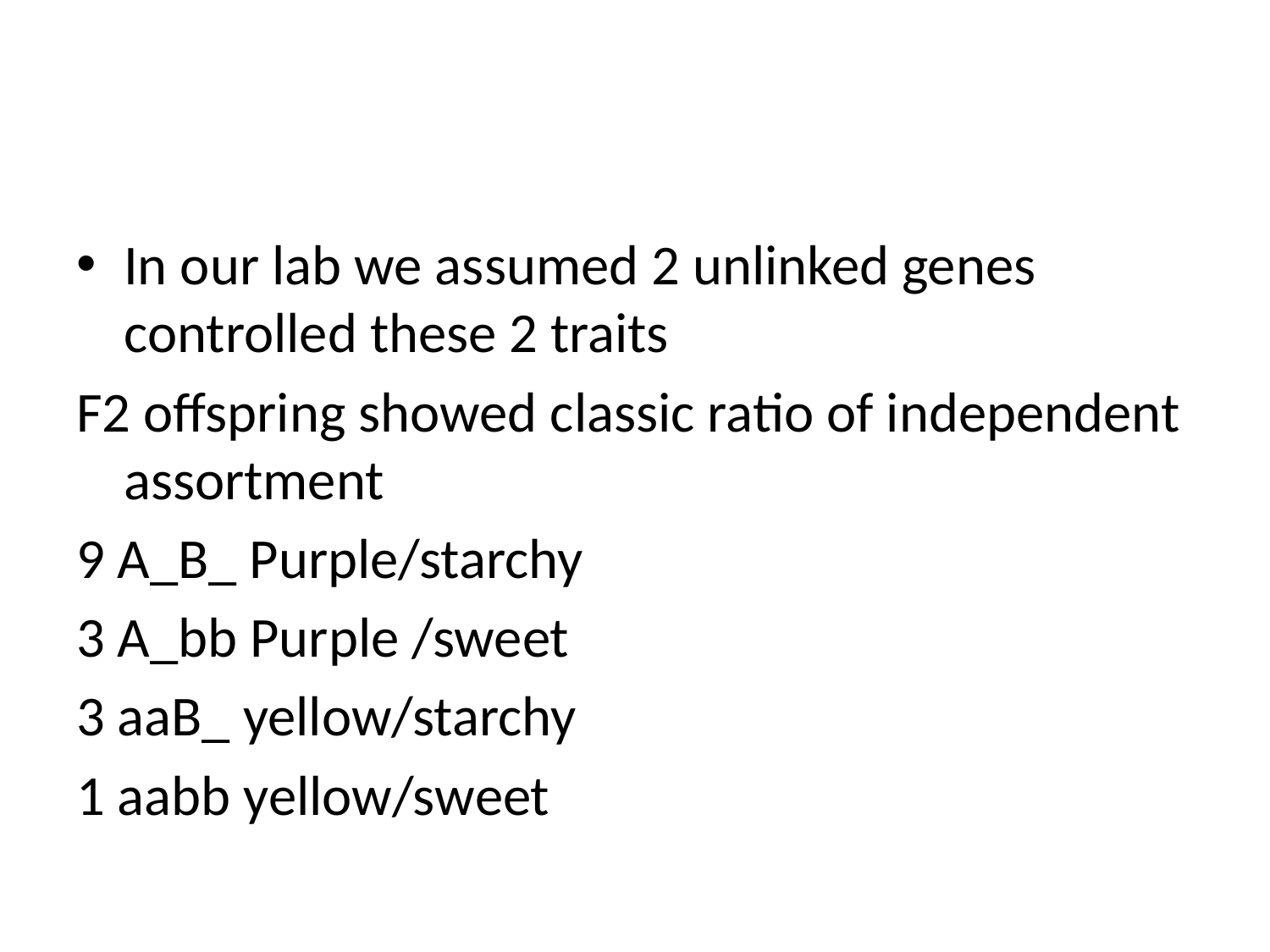

#
In our lab we assumed 2 unlinked genes controlled these 2 traits
F2 offspring showed classic ratio of independent assortment
9 A_B_ Purple/starchy
3 A_bb Purple /sweet
3 aaB_ yellow/starchy
1 aabb yellow/sweet